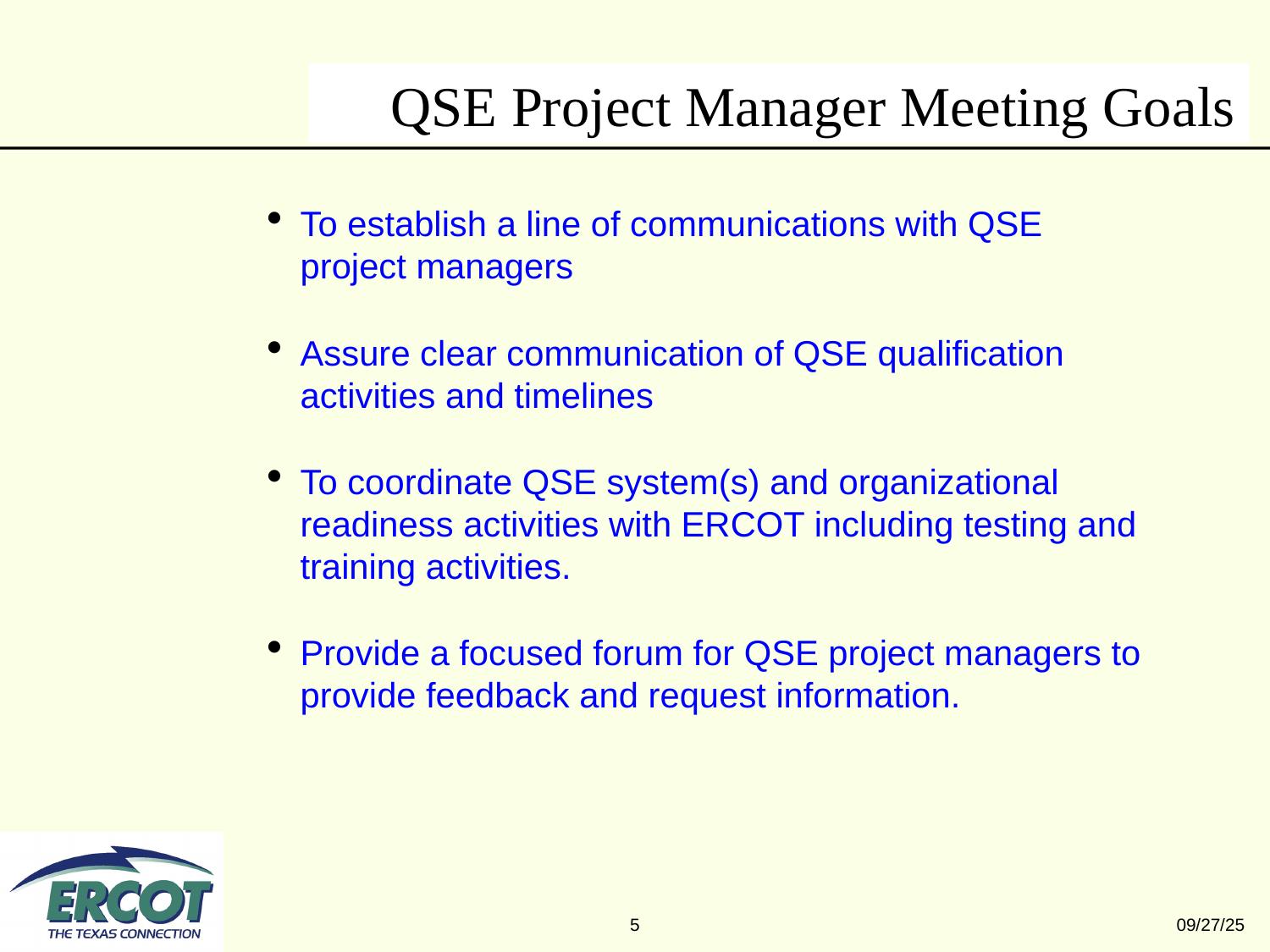

QSE Project Manager Meeting Goals
To establish a line of communications with QSE project managers
Assure clear communication of QSE qualification activities and timelines
To coordinate QSE system(s) and organizational readiness activities with ERCOT including testing and training activities.
Provide a focused forum for QSE project managers to provide feedback and request information.

5
09/27/25